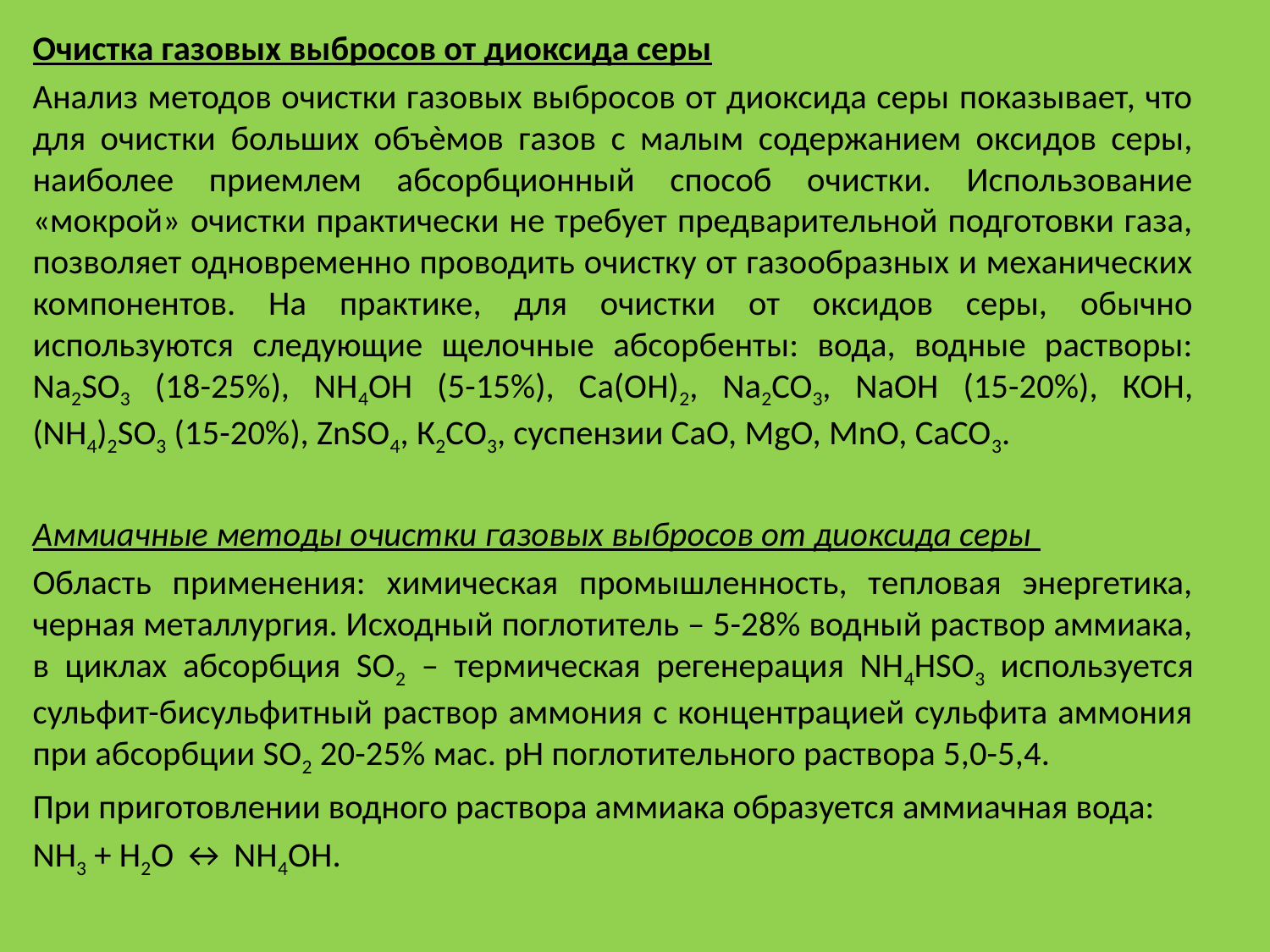

Очистка газовых выбросов от диоксида серы
Анализ методов очистки газовых выбросов от диоксида серы показывает, что для очистки больших объѐмов газов с малым содержанием оксидов серы, наиболее приемлем абсорбционный способ очистки. Использование «мокрой» очистки практически не требует предварительной подготовки газа, позволяет одновременно проводить очистку от газообразных и механических компонентов. На практике, для очистки от оксидов серы, обычно используются следующие щелочные абсорбенты: вода, водные растворы: Na2SO3 (18-25%), NH4OH (5-15%), Са(OН)2, Na2CO3, NaOH (15-20%), КОН, (NH4)2SO3 (15-20%), ZnSO4, К2СО3, суспензии СаО, MgO, МnО, CaCO3.

Аммиачные методы очистки газовых выбросов от диоксида серы
Область применения: химическая промышленность, тепловая энергетика, черная металлургия. Исходный поглотитель – 5-28% водный раствор аммиака, в циклах абсорбция SО2 – термическая регенерация NН4НSO3 используется сульфит-бисульфитный раствор аммония с концентрацией сульфита аммония при абсорбции SО2 20-25% мас. рН поглотительного раствора 5,0-5,4.
При приготовлении водного раствора аммиака образуется аммиачная вода:
NН3 + Н2О ↔ NН4ОН.